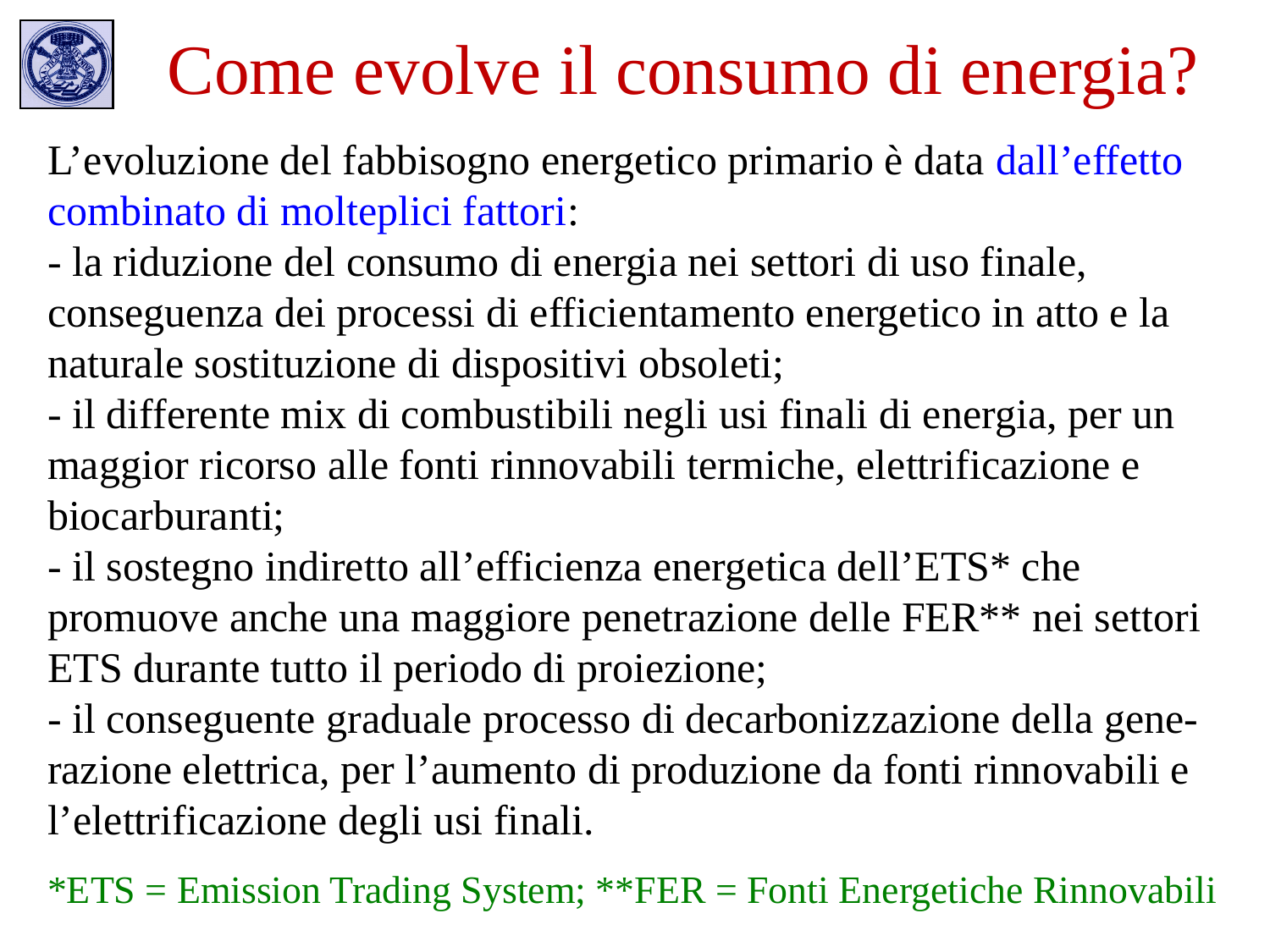

Come evolve il consumo di energia?
L’evoluzione del fabbisogno energetico primario è data dall’effetto combinato di molteplici fattori:
- la riduzione del consumo di energia nei settori di uso finale, conseguenza dei processi di efficientamento energetico in atto e la naturale sostituzione di dispositivi obsoleti;
- il differente mix di combustibili negli usi finali di energia, per un maggior ricorso alle fonti rinnovabili termiche, elettrificazione e biocarburanti;
- il sostegno indiretto all’efficienza energetica dell’ETS* che promuove anche una maggiore penetrazione delle FER** nei settori ETS durante tutto il periodo di proiezione;
- il conseguente graduale processo di decarbonizzazione della gene-razione elettrica, per l’aumento di produzione da fonti rinnovabili e l’elettrificazione degli usi finali.

*ETS = Emission Trading System; **FER = Fonti Energetiche Rinnovabili